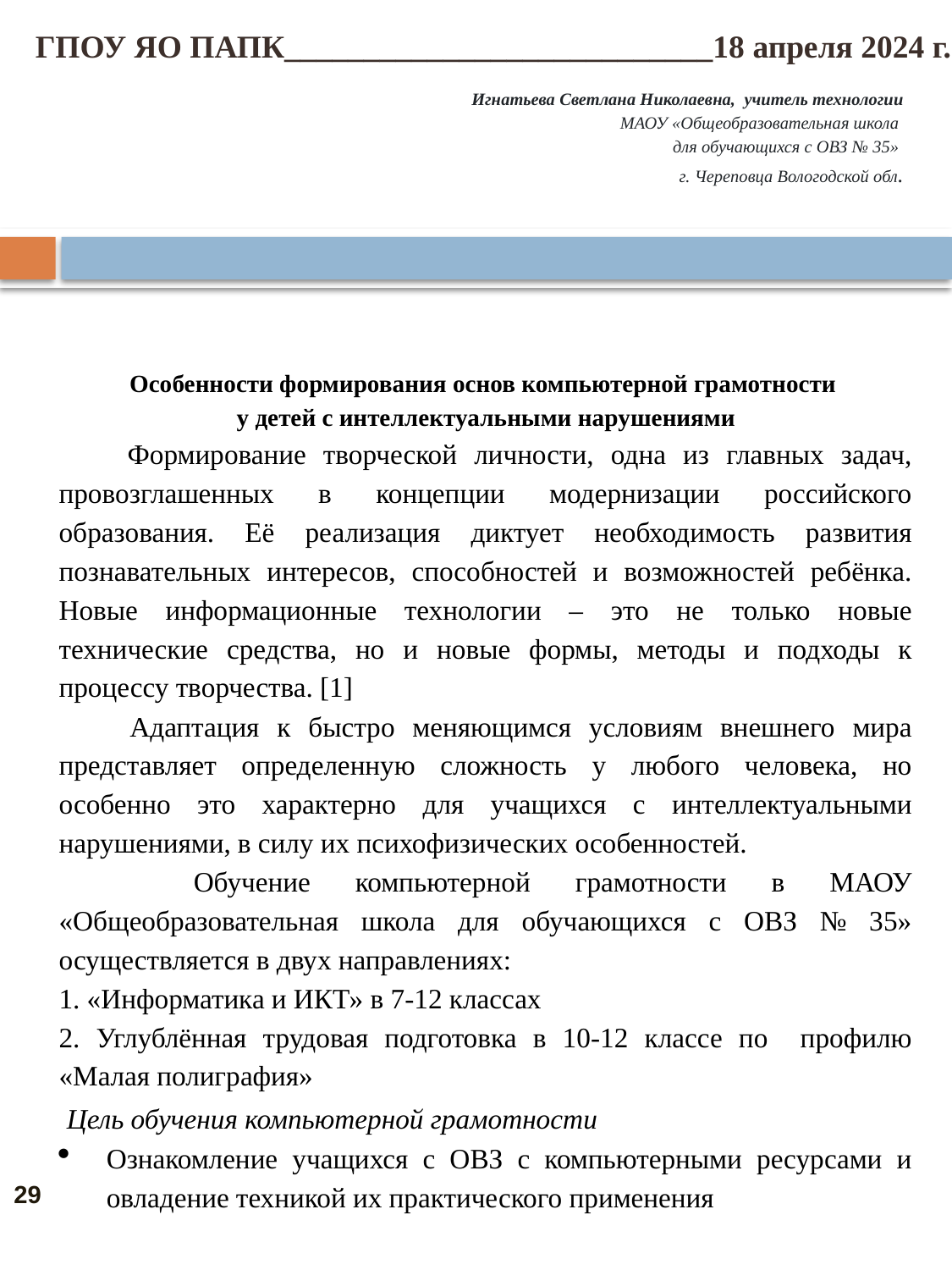

ГПОУ ЯО ПАПК___________________________18 апреля 2024 г.
# Игнатьева Светлана Николаевна,  учитель технологии МАОУ «Общеобразовательная школа для обучающихся с ОВЗ № 35» г. Череповца Вологодской обл.
Особенности формирования основ компьютерной грамотности
у детей с интеллектуальными нарушениями
    Формирование творческой личности, одна из главных задач, провозглашенных в концепции модернизации российского образования. Её реализация диктует необходимость развития познавательных интересов, способностей и возможностей ребёнка. Новые информационные технологии – это не только новые технические средства, но и новые формы, методы и подходы к процессу творчества. [1]
    Адаптация к быстро меняющимся условиям внешнего мира представляет определенную сложность у любого человека, но особенно это характерно для учащихся с интеллектуальными нарушениями, в силу их психофизических особенностей.
   Обучение компьютерной грамотности в МАОУ «Общеобразовательная школа для обучающихся с ОВЗ № 35» осуществляется в двух направлениях:
1. «Информатика и ИКТ» в 7-12 классах
2. Углублённая трудовая подготовка в 10-12 классе по  профилю «Малая полиграфия»
 Цель обучения компьютерной грамотности
Ознакомление учащихся с ОВЗ с компьютерными ресурсами и овладение техникой их практического применения

29